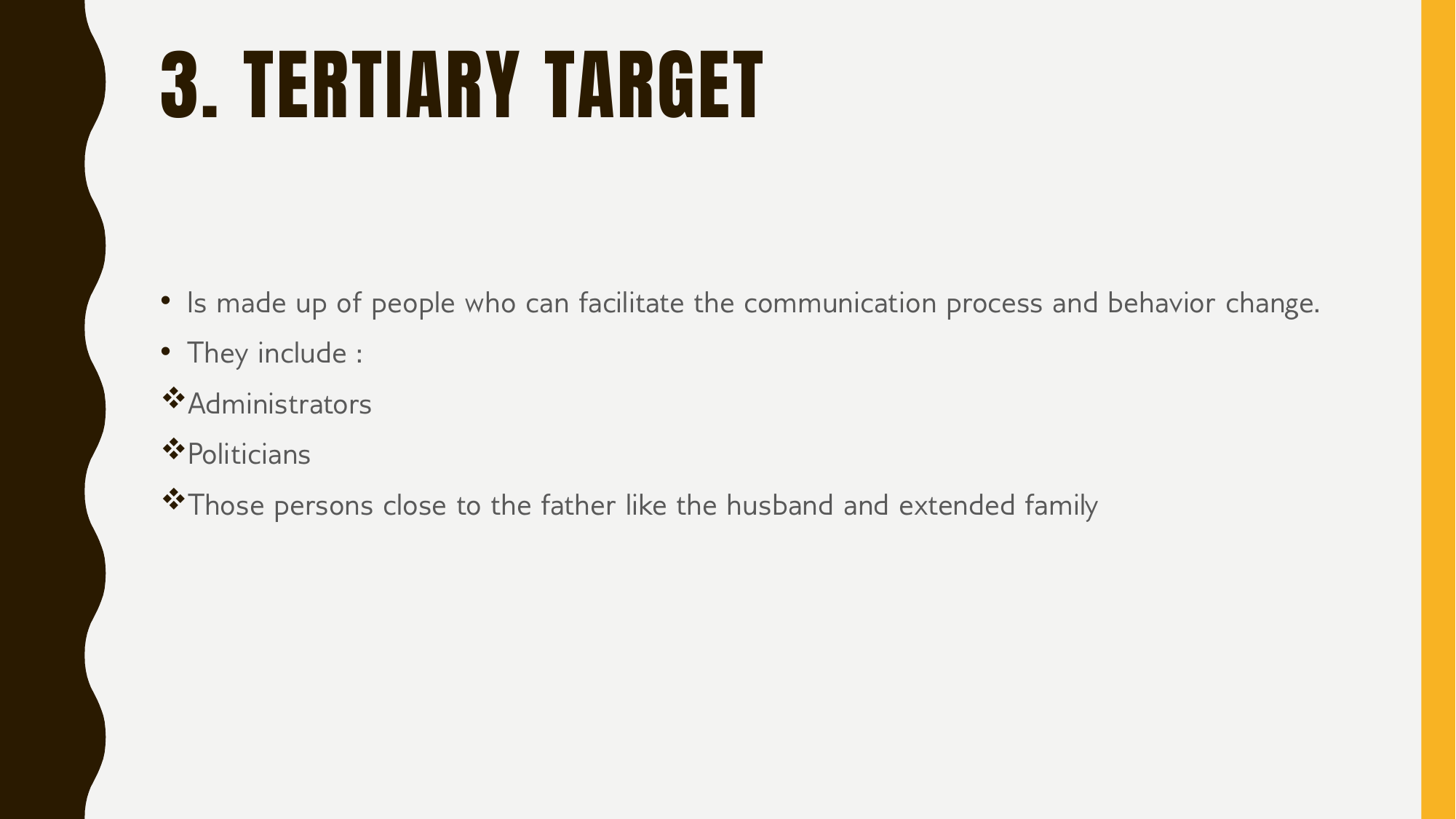

# 3. Tertiary target
Is made up of people who can facilitate the communication process and behavior change.
They include :
Administrators
Politicians
Those persons close to the father like the husband and extended family